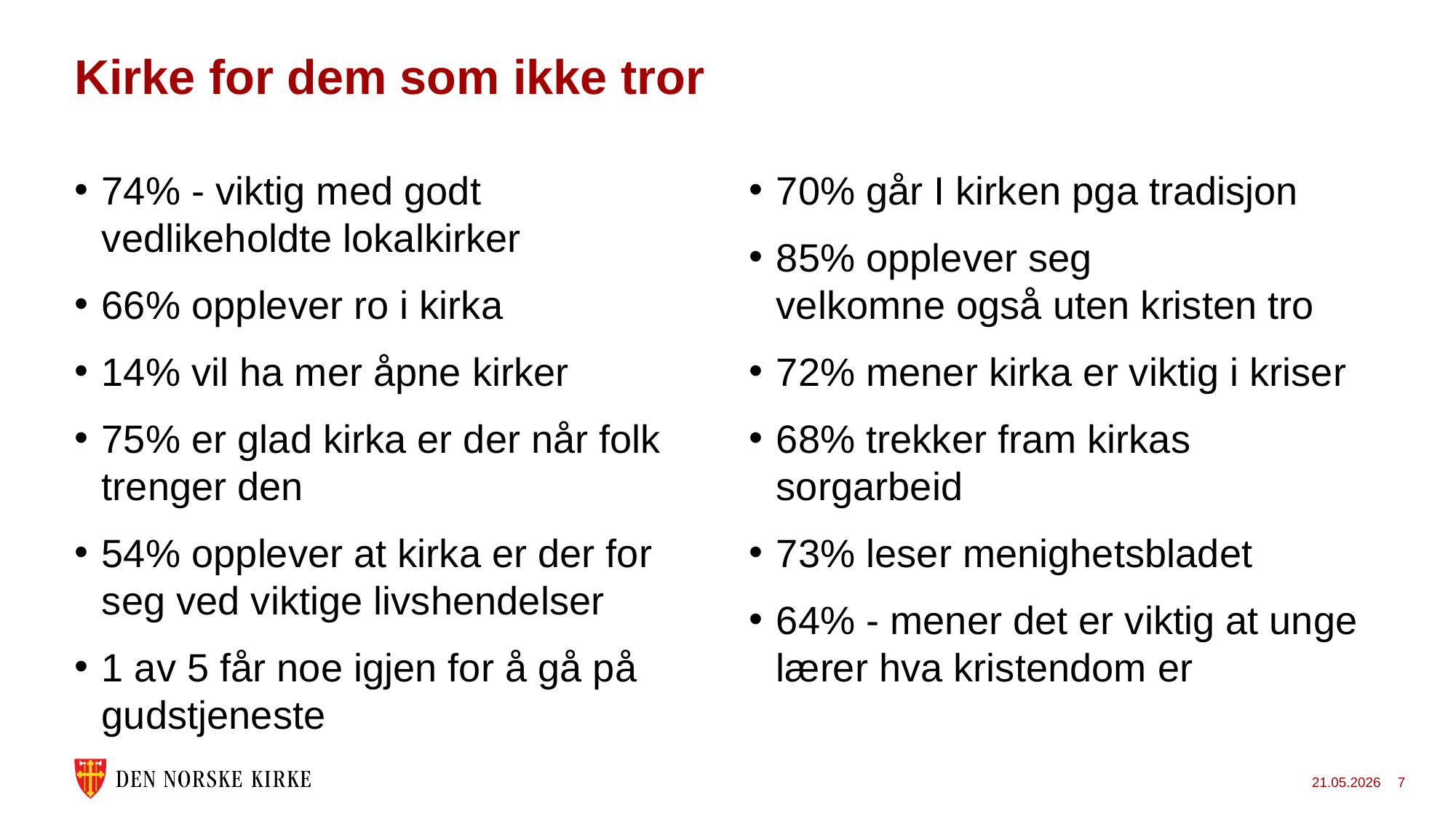

# Kirke for dem som ikke tror
74% - viktig med godt vedlikeholdte lokalkirker
66% opplever ro i kirka
14% vil ha mer åpne kirker
75% er glad kirka er der når folk trenger den
54% opplever at kirka er der for seg ved viktige livshendelser
1 av 5 får noe igjen for å gå på gudstjeneste
70% går I kirken pga tradisjon
85% opplever seg velkomne også uten kristen tro
72% mener kirka er viktig i kriser
68% trekker fram kirkas sorgarbeid
73% leser menighetsbladet
64% - mener det er viktig at unge lærer hva kristendom er
21.05.2026
7